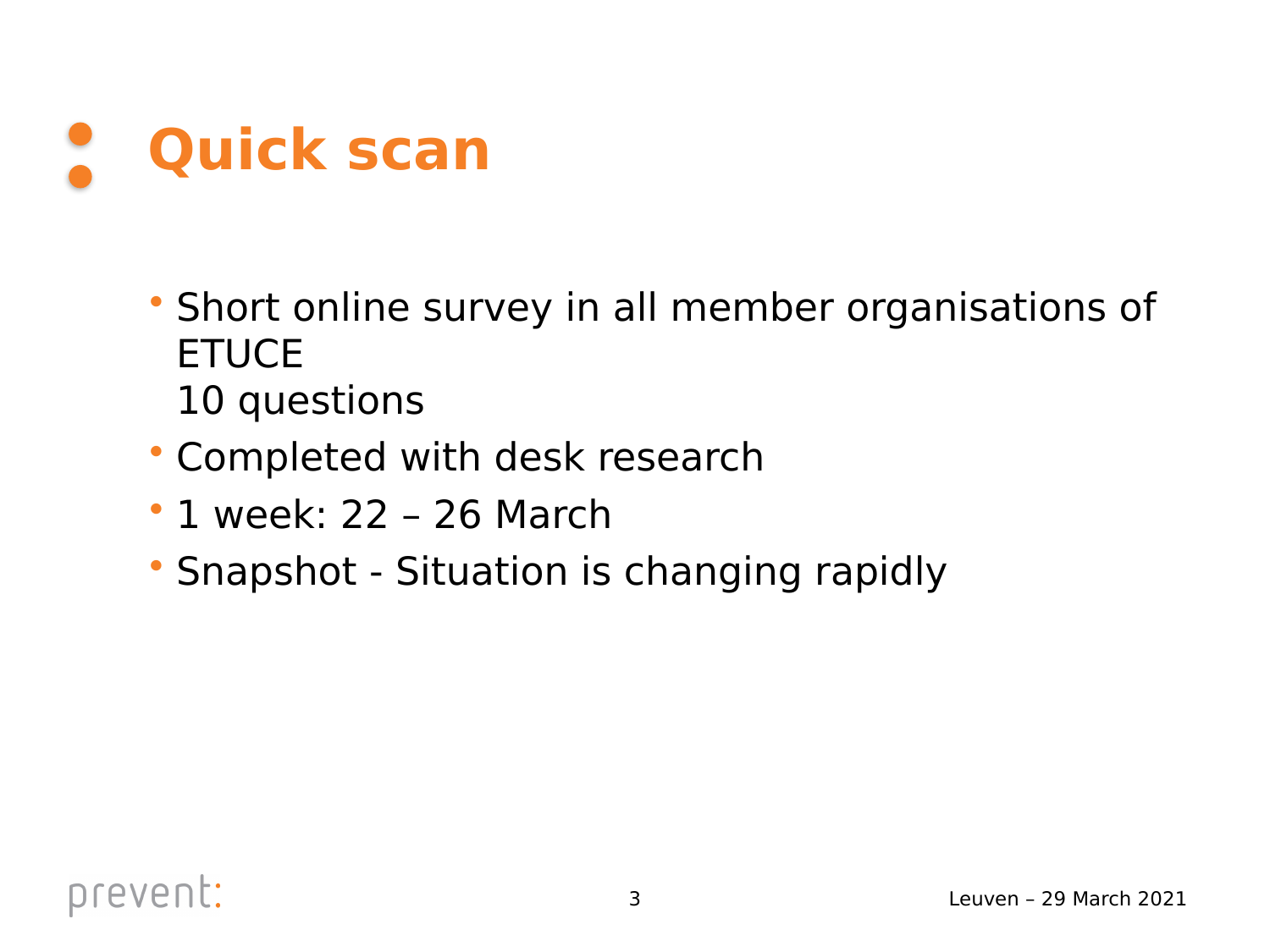

# Quick scan
Short online survey in all member organisations of ETUCE
10 questions
Completed with desk research
1 week: 22 – 26 March
Snapshot - Situation is changing rapidly

3
Leuven – 29 March 2021